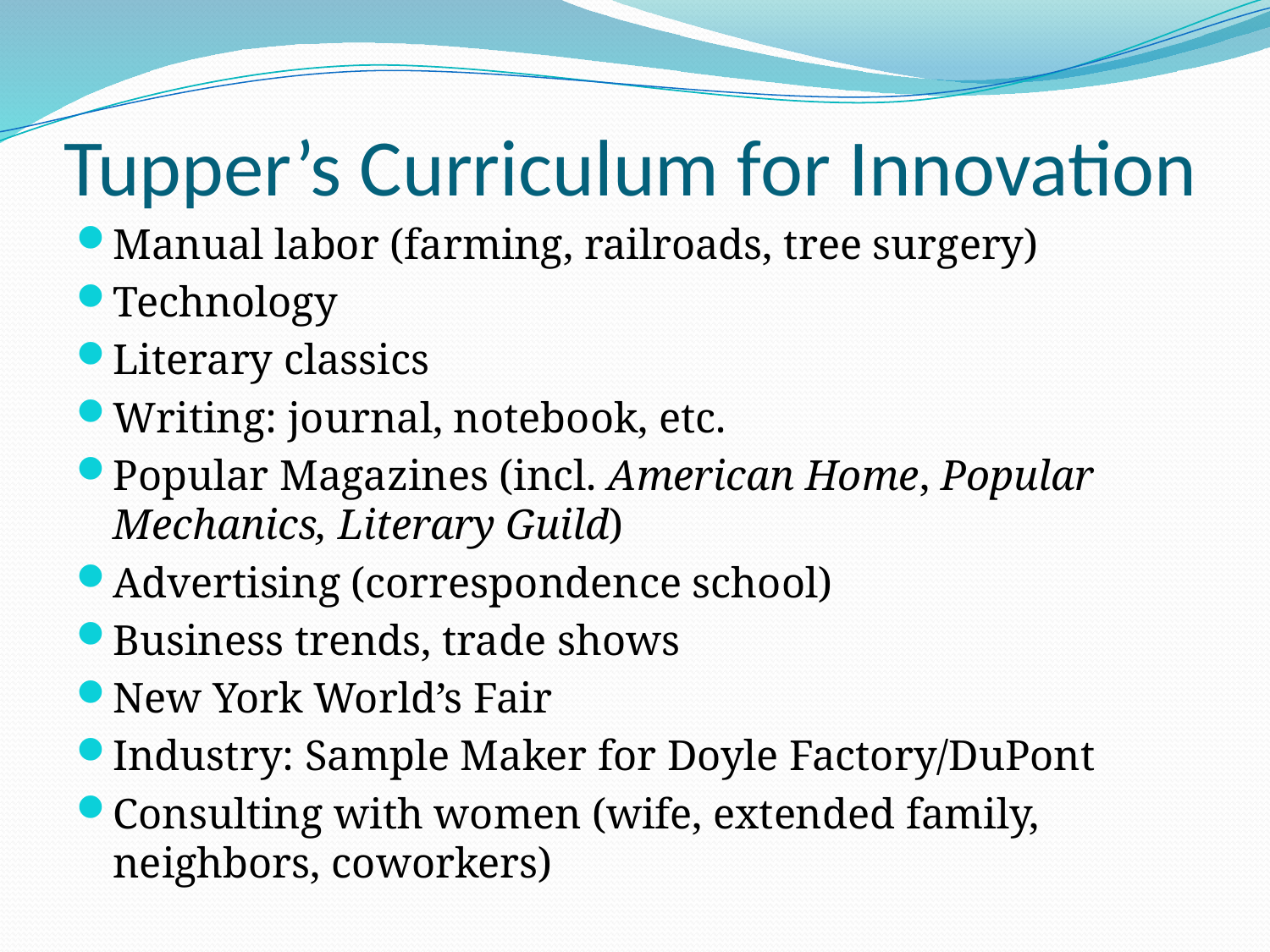

# Tupper’s Curriculum for Innovation
Manual labor (farming, railroads, tree surgery)
Technology
Literary classics
Writing: journal, notebook, etc.
Popular Magazines (incl. American Home, Popular Mechanics, Literary Guild)
Advertising (correspondence school)
Business trends, trade shows
New York World’s Fair
Industry: Sample Maker for Doyle Factory/DuPont
Consulting with women (wife, extended family, neighbors, coworkers)